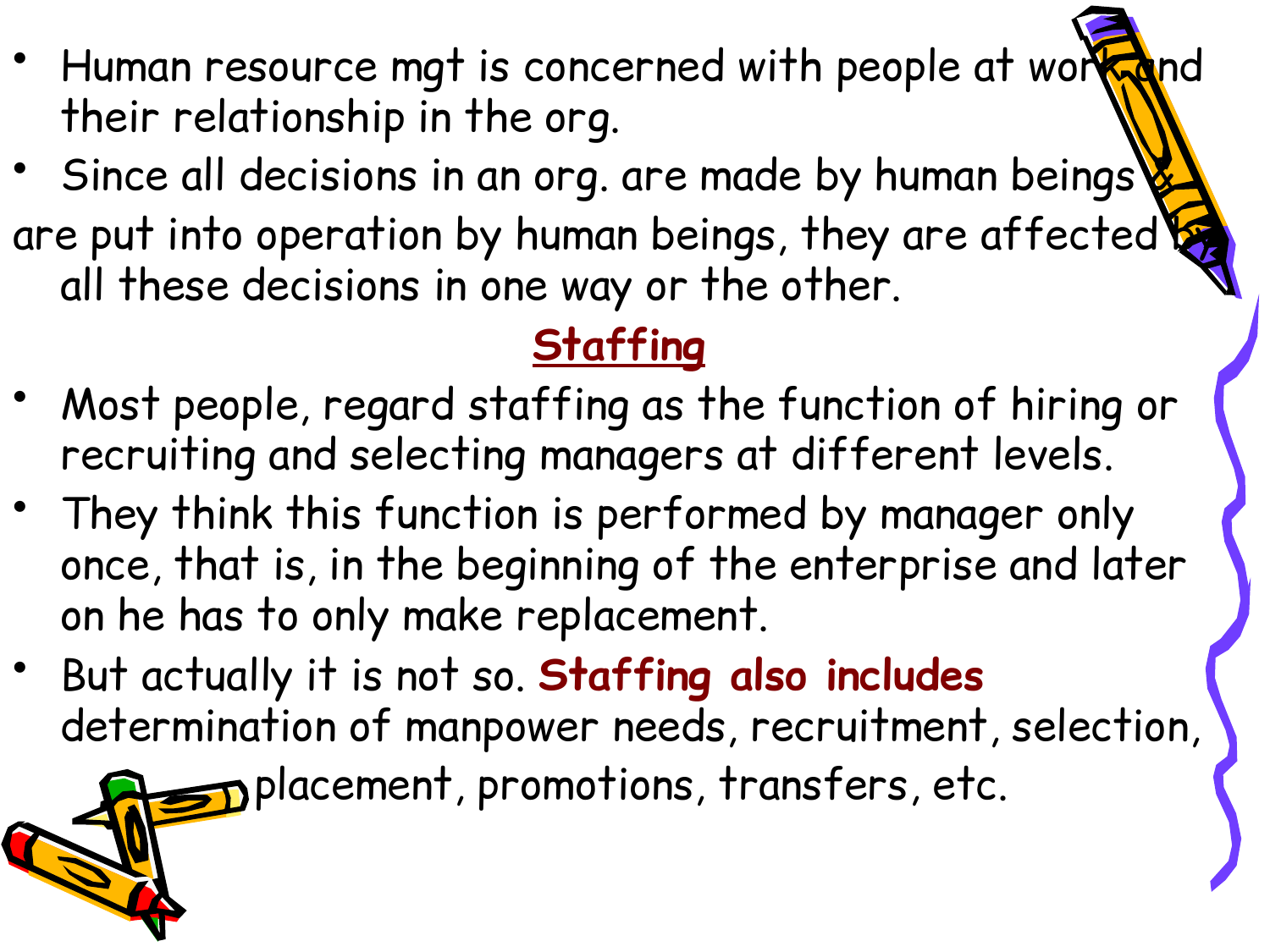

Human resource mgt is concerned with people at work and their relationship in the org.
Since all decisions in an org. are made by human beings &
are put into operation by human beings, they are affected by all these decisions in one way or the other.
Staffing
Most people, regard staffing as the function of hiring or recruiting and selecting managers at different levels.
They think this function is performed by manager only once, that is, in the beginning of the enterprise and later on he has to only make replacement.
But actually it is not so. Staffing also includes determination of manpower needs, recruitment, selection,
                   placement, promotions, transfers, etc.